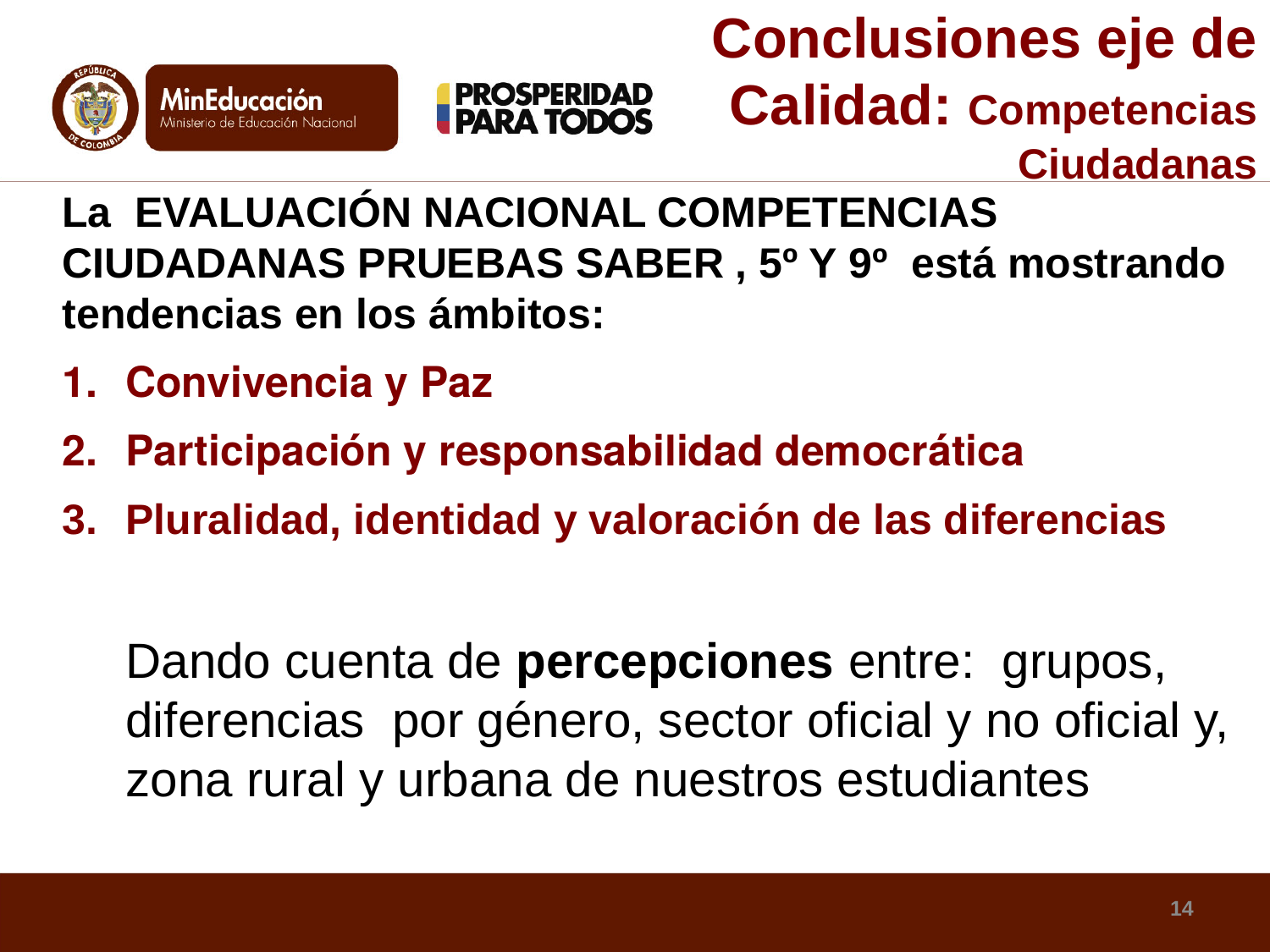

# Conclusiones eje de Calidad: Competencias Ciudadanas
La  EVALUACIÓN NACIONAL COMPETENCIAS CIUDADANAS PRUEBAS SABER , 5º Y 9º  está mostrando  tendencias en los ámbitos:
Convivencia y Paz
Participación y responsabilidad democrática
Pluralidad, identidad y valoración de las diferencias

	Dando cuenta de percepciones entre:  grupos, diferencias  por género, sector oficial y no oficial y, zona rural y urbana de nuestros estudiantes

14